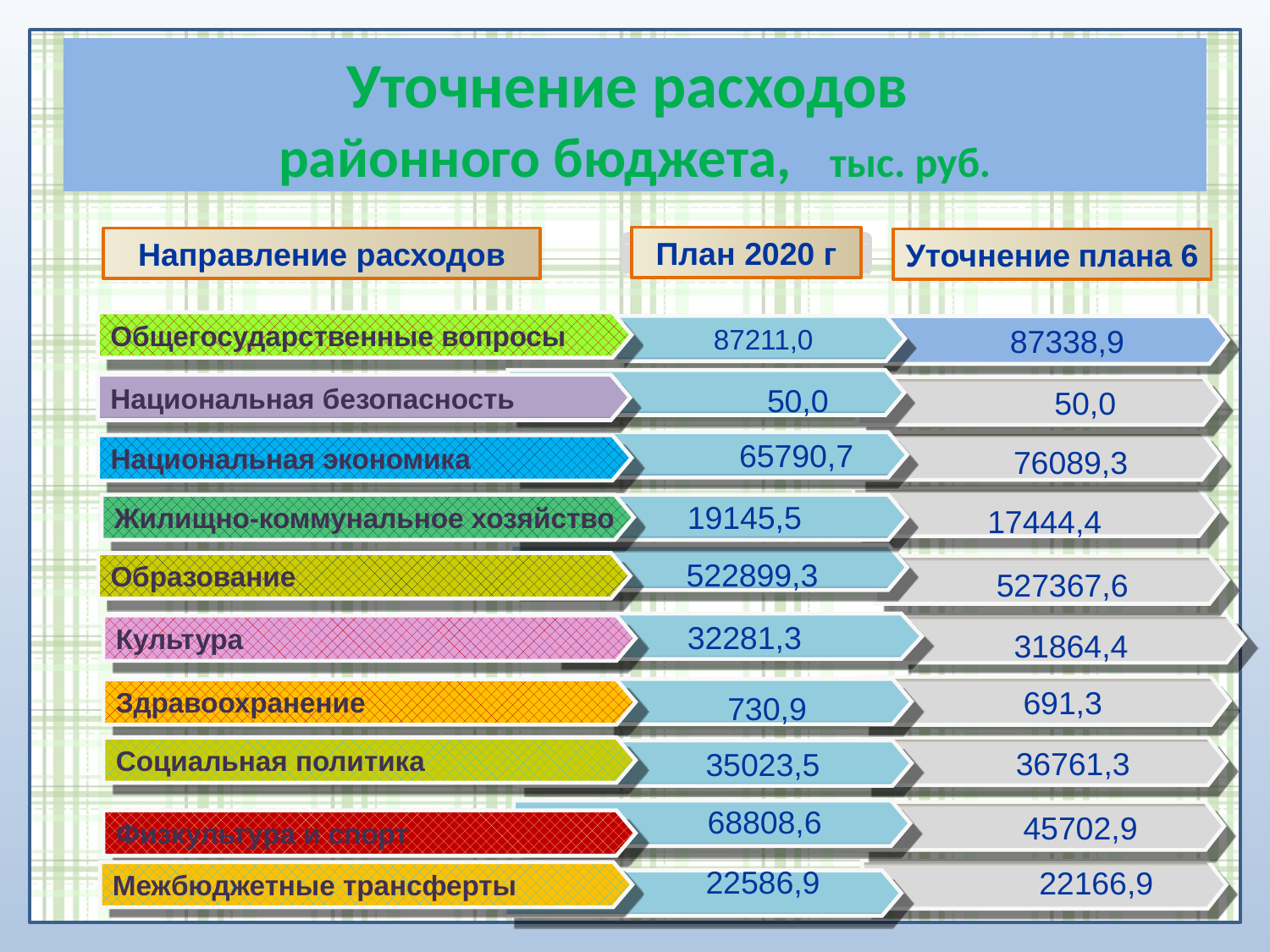

Уточнение расходов
районного бюджета,   тыс. руб.
План 2020 г
Направление расходов
Уточнение плана 6

Общегосударственные вопросы
87338,9
           87211,0

   50,0
Национальная безопасность

50,0
65790,7

Национальная экономика
 76089,3

19145,5
Жилищно-коммунальное хозяйство

17444,4

 522899,3
Образование

527367,6
32281,3

Культура

31864,4

691,3

Здравоохранение
730,9
Социальная политика

36761,3
35023,5

68808,6

45702,9
Физкультура и спорт
22586,9
22166,9

Межбюджетные трансферты